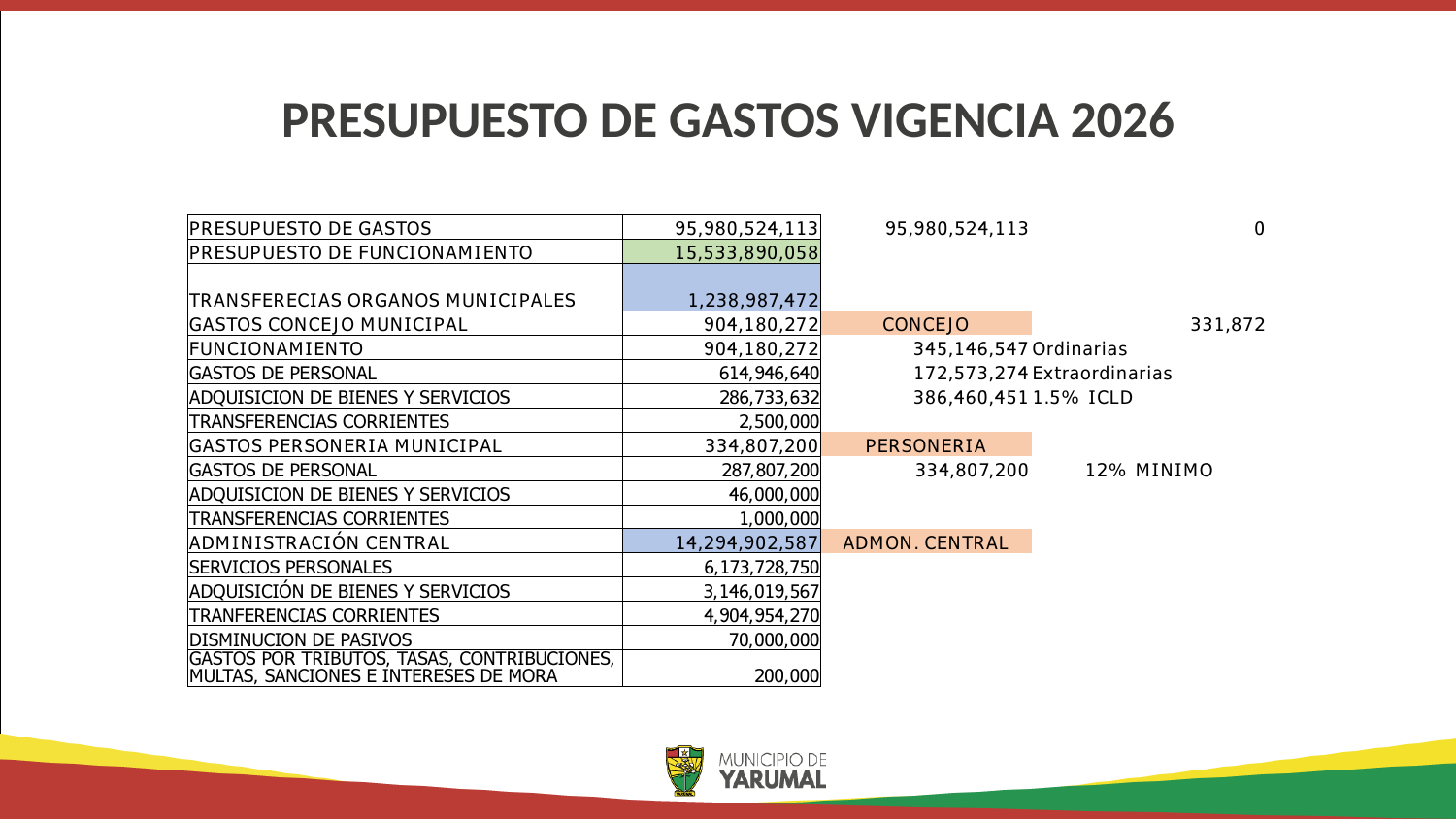

# PRESUPUESTO DE GASTOS VIGENCIA 2026

| PRESUPUESTO DE GASTOS | 95,980,524,113 | 95,980,524,113 | 0 |
| --- | --- | --- | --- |
| PRESUPUESTO DE FUNCIONAMIENTO | 15,533,890,058 |  |  |
| TRANSFERECIAS ORGANOS MUNICIPALES | 1,238,987,472 |  |  |
| GASTOS CONCEJO MUNICIPAL | 904,180,272 | CONCEJO | 331,872 |
| FUNCIONAMIENTO | 904,180,272 | 345,146,547 | Ordinarias |
| GASTOS DE PERSONAL | 614,946,640 | 172,573,274 | Extraordinarias |
| ADQUISICION DE BIENES Y SERVICIOS | 286,733,632 | 386,460,451 | 1.5% ICLD |
| TRANSFERENCIAS CORRIENTES | 2,500,000 |  |  |
| GASTOS PERSONERIA MUNICIPAL | 334,807,200 | PERSONERIA |  |
| GASTOS DE PERSONAL | 287,807,200 | 334,807,200 | 12% MINIMO |
| ADQUISICION DE BIENES Y SERVICIOS | 46,000,000 |  |  |
| TRANSFERENCIAS CORRIENTES | 1,000,000 |  |  |
| ADMINISTRACIÓN CENTRAL | 14,294,902,587 | ADMON. CENTRAL |  |
| SERVICIOS PERSONALES | 6,173,728,750 |  |  |
| ADQUISICIÓN DE BIENES Y SERVICIOS | 3,146,019,567 |  |  |
| TRANFERENCIAS CORRIENTES | 4,904,954,270 |  |  |
| DISMINUCION DE PASIVOS | 70,000,000 |  |  |
| GASTOS POR TRIBUTOS, TASAS, CONTRIBUCIONES, MULTAS, SANCIONES E INTERESES DE MORA | 200,000 |  |  |